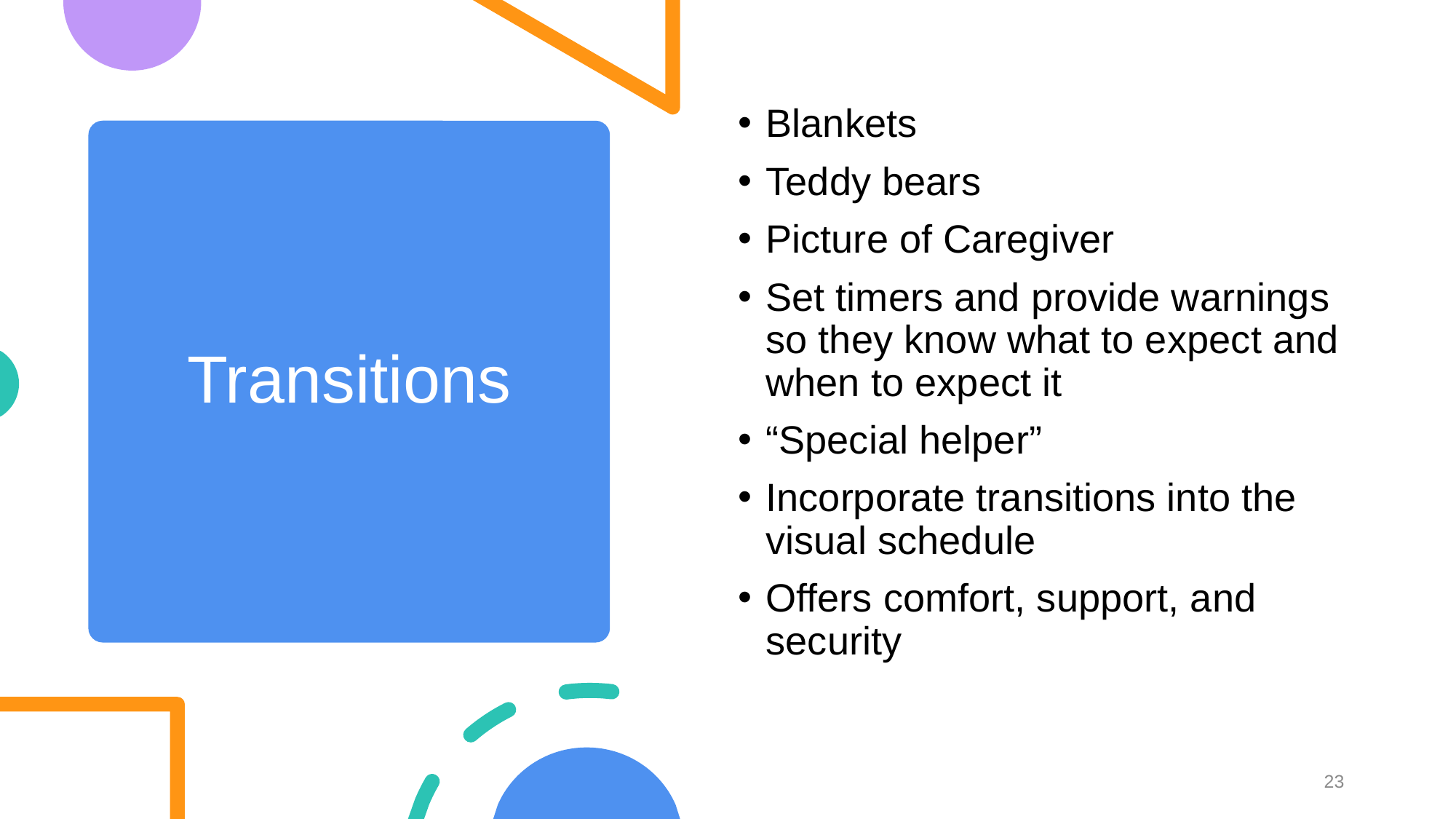

Blankets
Teddy bears
Picture of Caregiver
Set timers and provide warnings so they know what to expect and when to expect it
“Special helper”
Incorporate transitions into the visual schedule
Offers comfort, support, and security

# Transitions

23